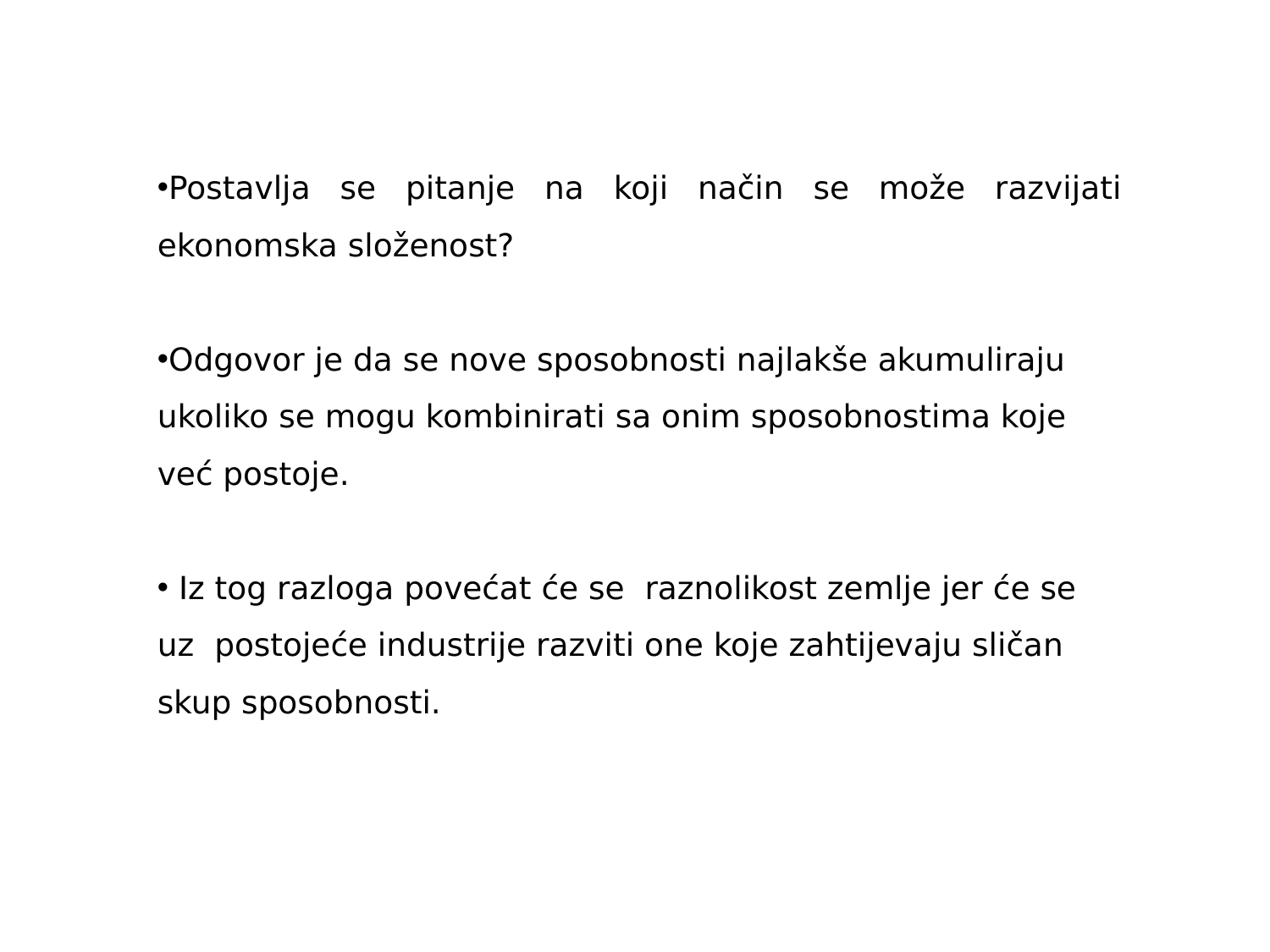

Postavlja se pitanje na koji način se može razvijati ekonomska složenost?

Odgovor je da se nove sposobnosti najlakše akumuliraju ukoliko se mogu kombinirati sa onim sposobnostima koje već postoje.

 Iz tog razloga povećat će se  raznolikost zemlje jer će se uz  postojeće industrije razviti one koje zahtijevaju sličan skup sposobnosti.